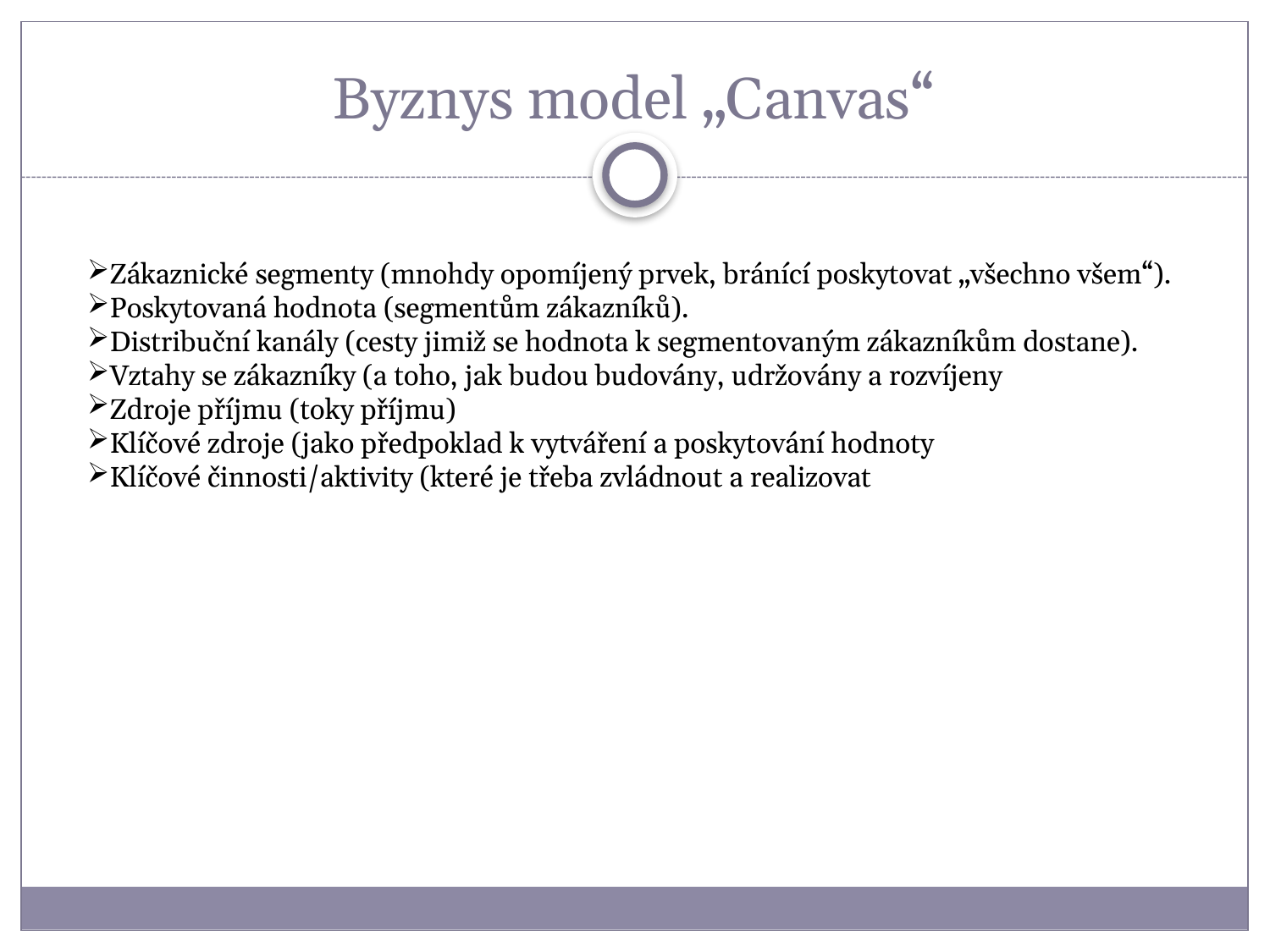

# Byznys model „Canvas“

Zákaznické segmenty (mnohdy opomíjený prvek, bránící poskytovat „všechno všem“).
Poskytovaná hodnota (segmentům zákazníků).
Distribuční kanály (cesty jimiž se hodnota k segmentovaným zákazníkům dostane).
Vztahy se zákazníky (a toho, jak budou budovány, udržovány a rozvíjeny
Zdroje příjmu (toky příjmu)
Klíčové zdroje (jako předpoklad k vytváření a poskytování hodnoty
Klíčové činnosti/aktivity (které je třeba zvládnout a realizovat